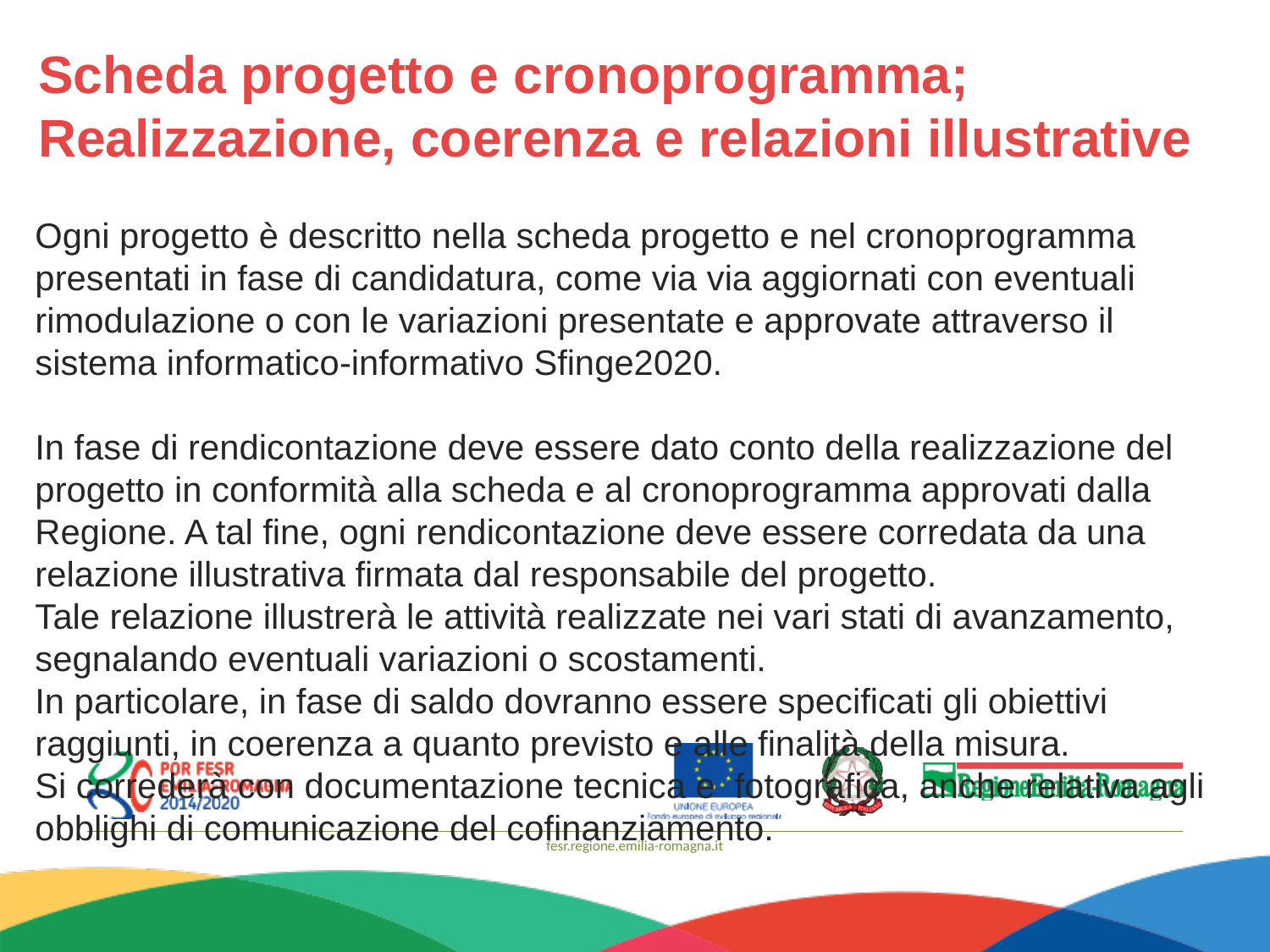

Scheda progetto e cronoprogramma;
Realizzazione, coerenza e relazioni illustrative
Ogni progetto è descritto nella scheda progetto e nel cronoprogramma presentati in fase di candidatura, come via via aggiornati con eventuali rimodulazione o con le variazioni presentate e approvate attraverso il sistema informatico-informativo Sfinge2020.

In fase di rendicontazione deve essere dato conto della realizzazione del progetto in conformità alla scheda e al cronoprogramma approvati dalla Regione. A tal fine, ogni rendicontazione deve essere corredata da una relazione illustrativa firmata dal responsabile del progetto.
Tale relazione illustrerà le attività realizzate nei vari stati di avanzamento, segnalando eventuali variazioni o scostamenti.
In particolare, in fase di saldo dovranno essere specificati gli obiettivi raggiunti, in coerenza a quanto previsto e alle finalità della misura.
Si correderà con documentazione tecnica e  fotografica, anche relativa agli obblighi di comunicazione del cofinanziamento.